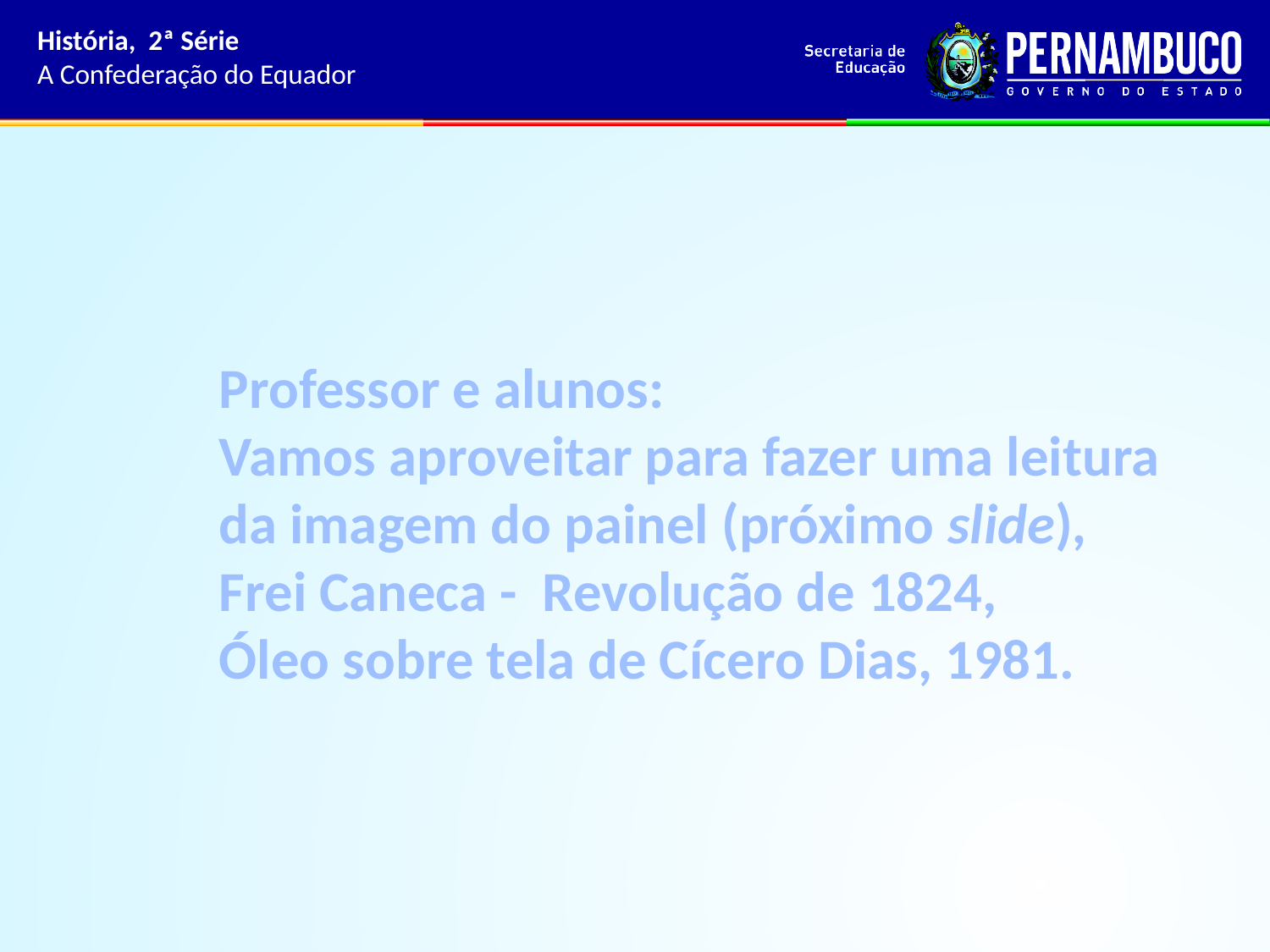

História,  2ª Série
A Confederação do Equador
Professor e alunos:
Vamos aproveitar para fazer uma leitura
da imagem do painel (próximo slide),
Frei Caneca -  Revolução de 1824,
Óleo sobre tela de Cícero Dias, 1981.